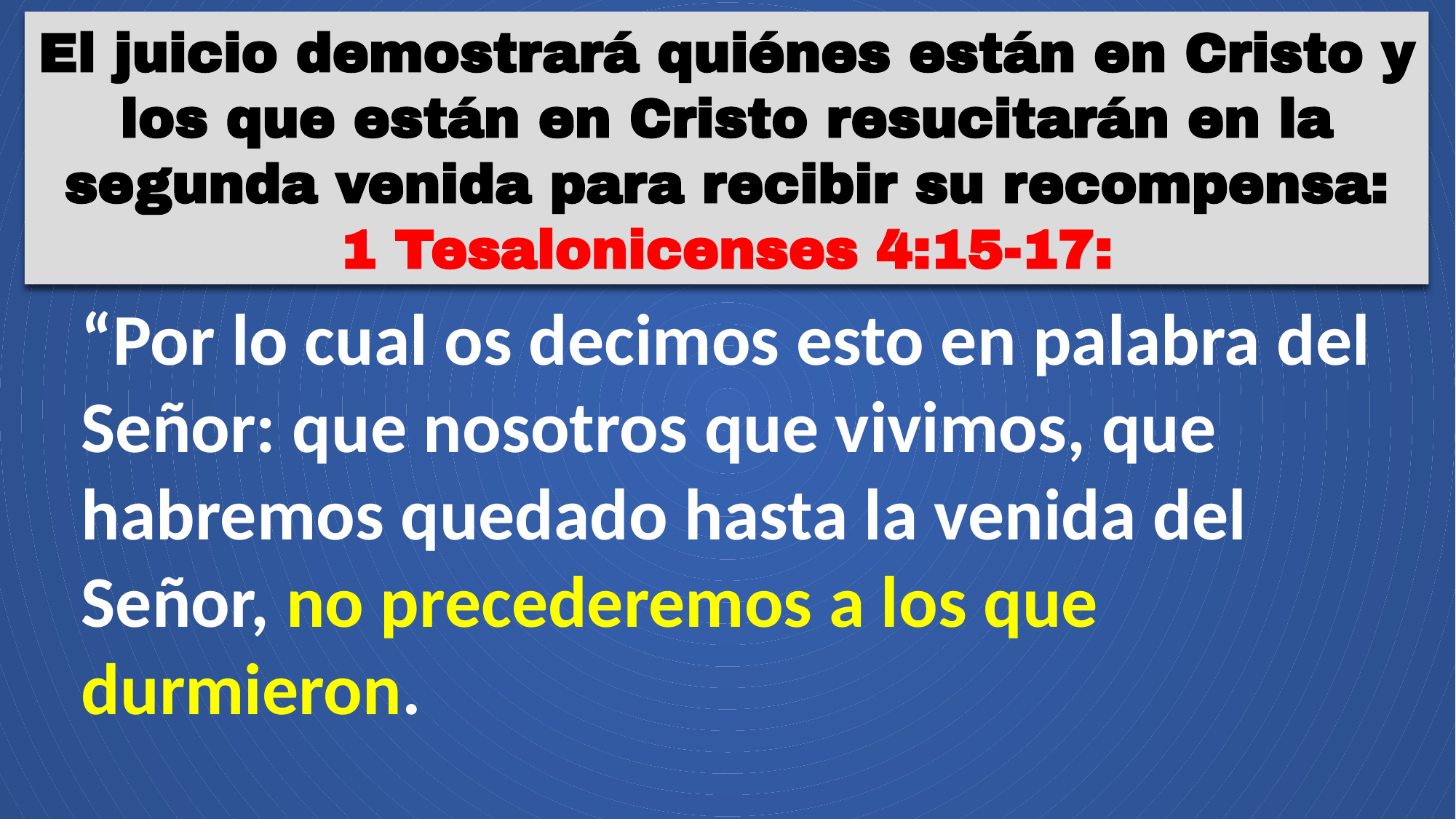

El juicio demostrará quiénes están en Cristo y los que están en Cristo resucitarán en la segunda venida para recibir su recompensa:
1 Tesalonicenses 4:15-17:
“Por lo cual os decimos esto en palabra del Señor: que nosotros que vivimos, que habremos quedado hasta la venida del Señor, no precederemos a los que durmieron.